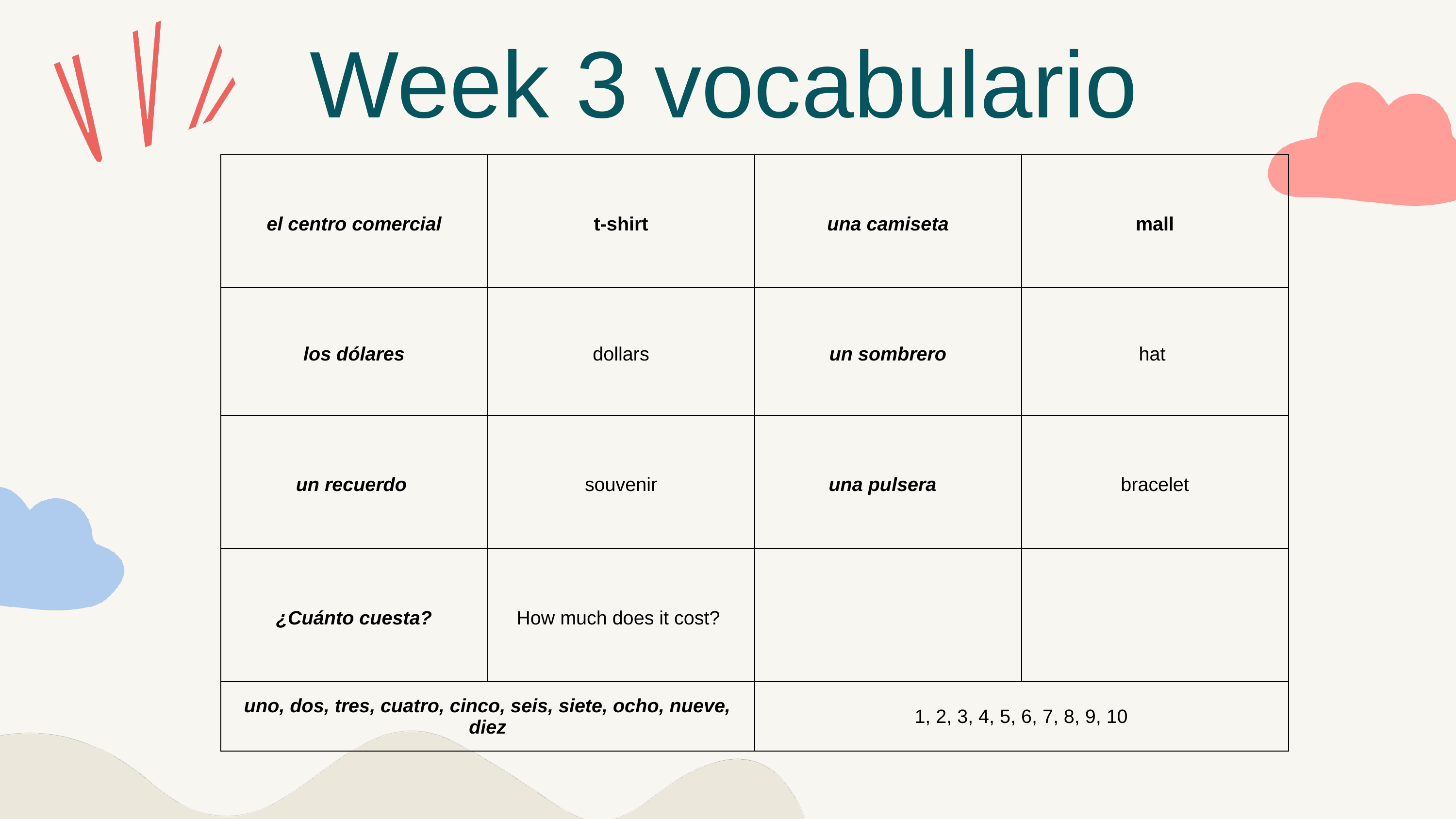

Week 3 vocabulario

| el centro comercial | t-shirt | una camiseta | mall |
| --- | --- | --- | --- |
| los dólares | dollars | un sombrero | hat |
| un recuerdo | souvenir | una pulsera | bracelet |
| ¿Cuánto cuesta? | How much does it cost? |  |  |
| uno, dos, tres, cuatro, cinco, seis, siete, ocho, nueve, diez |  | 1, 2, 3, 4, 5, 6, 7, 8, 9, 10 |  |